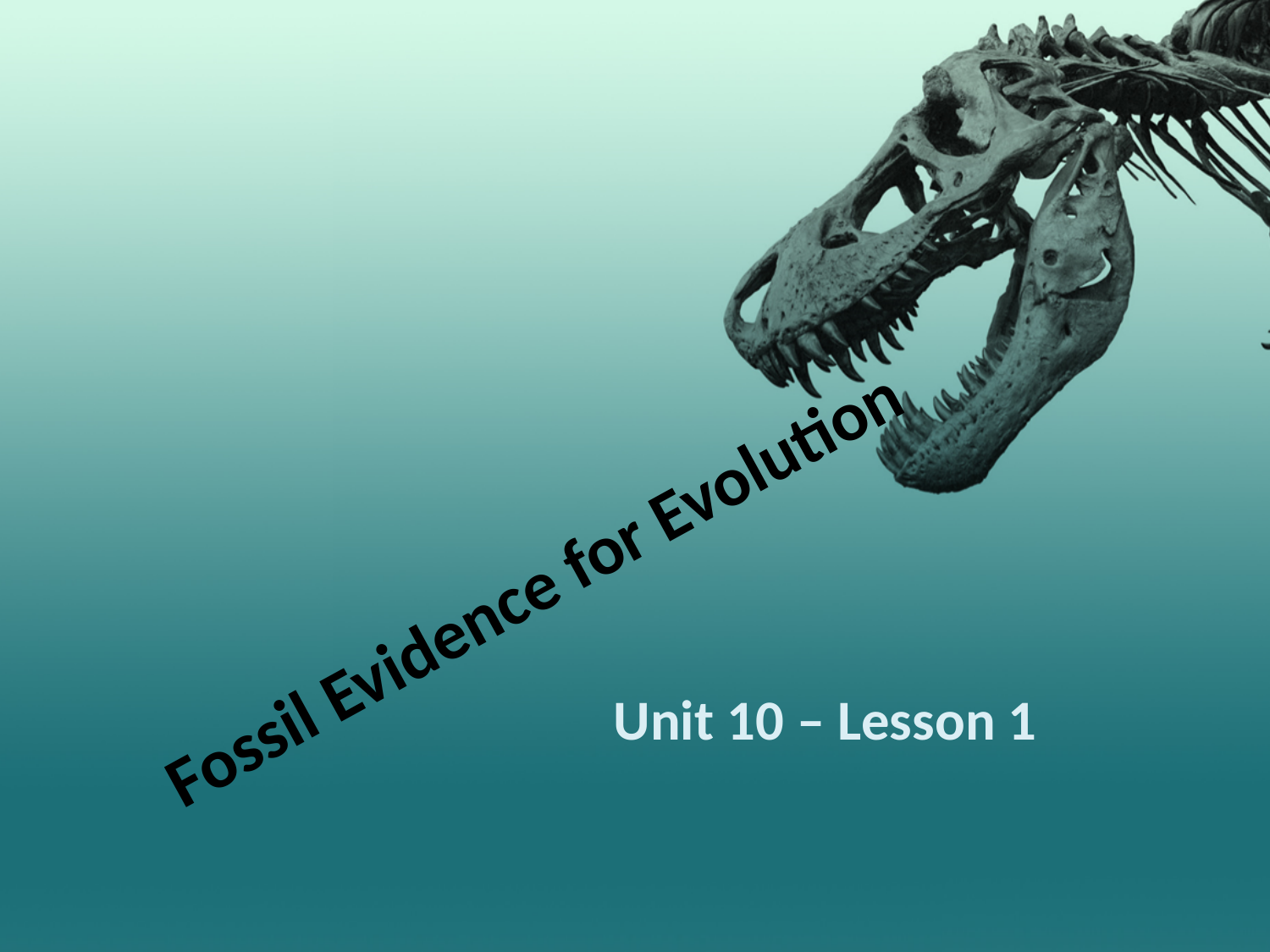

# Fossil Evidence for Evolution
Unit 10 – Lesson 1